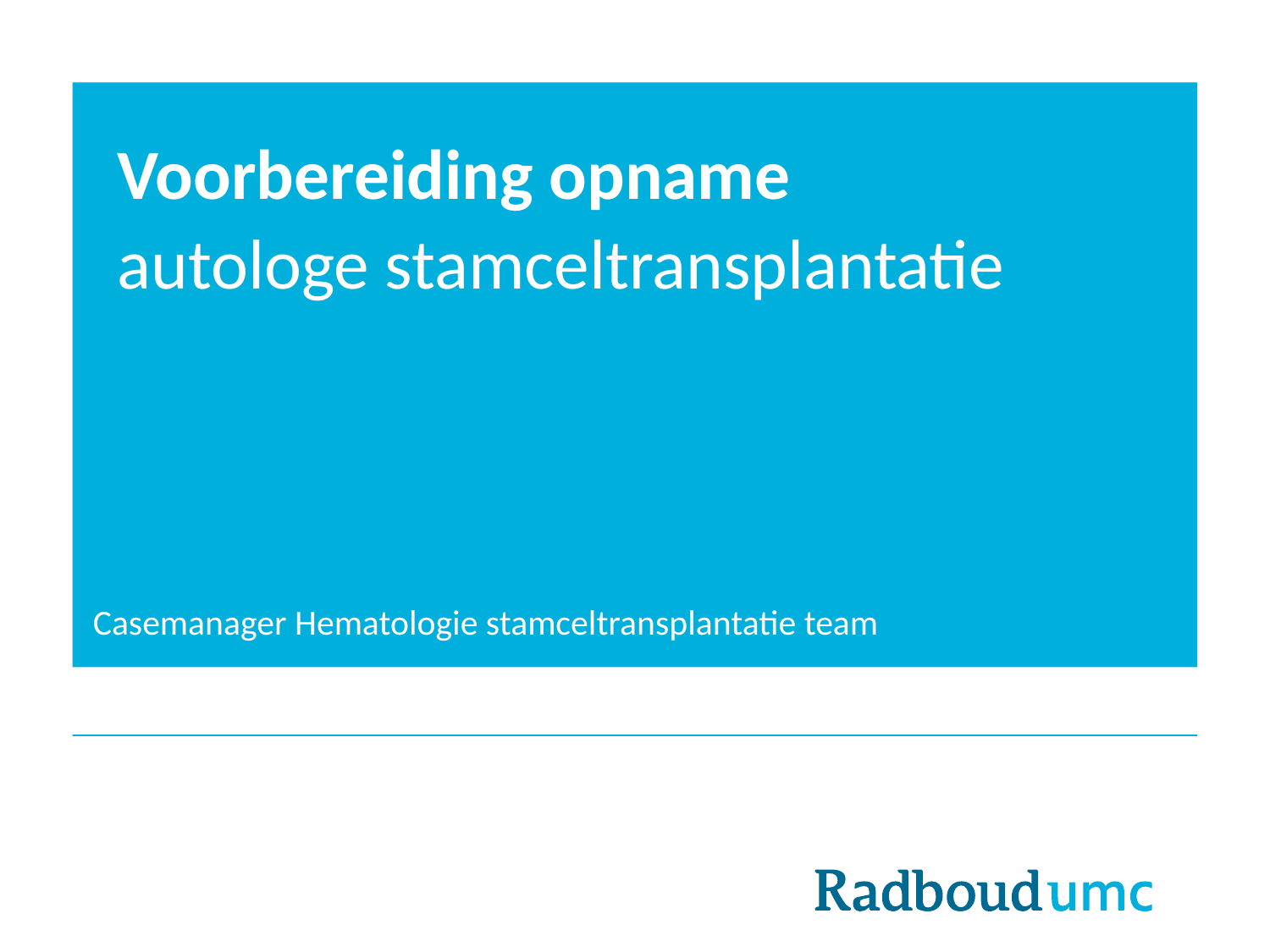

# Voorbereiding opname
autologe stamceltransplantatie

Casemanager Hematologie stamceltransplantatie team